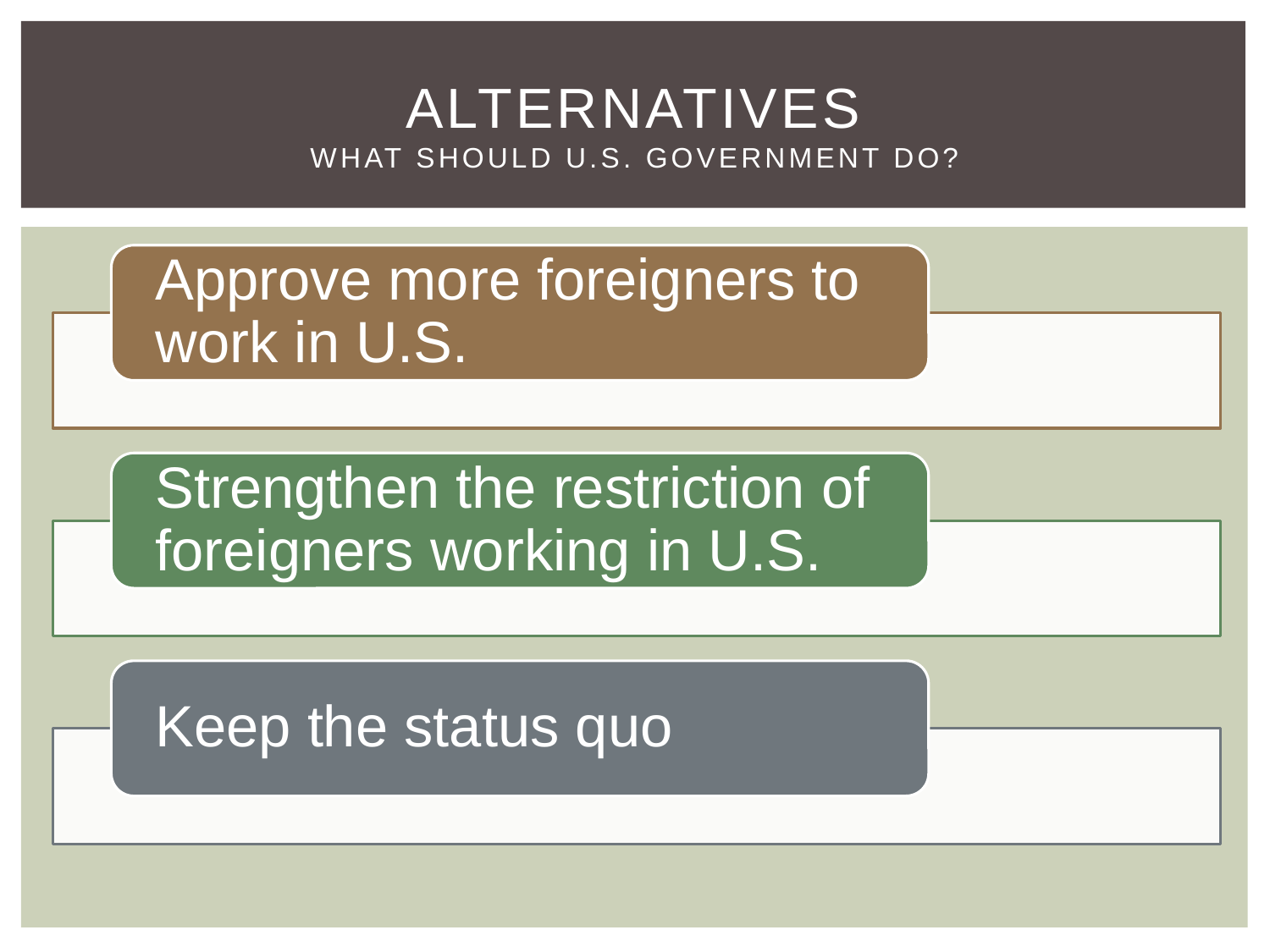

# Alternatives What should u.s. government do?
Approve more foreigners to work in U.S.
Strengthen the restriction of foreigners working in U.S.
Keep the status quo